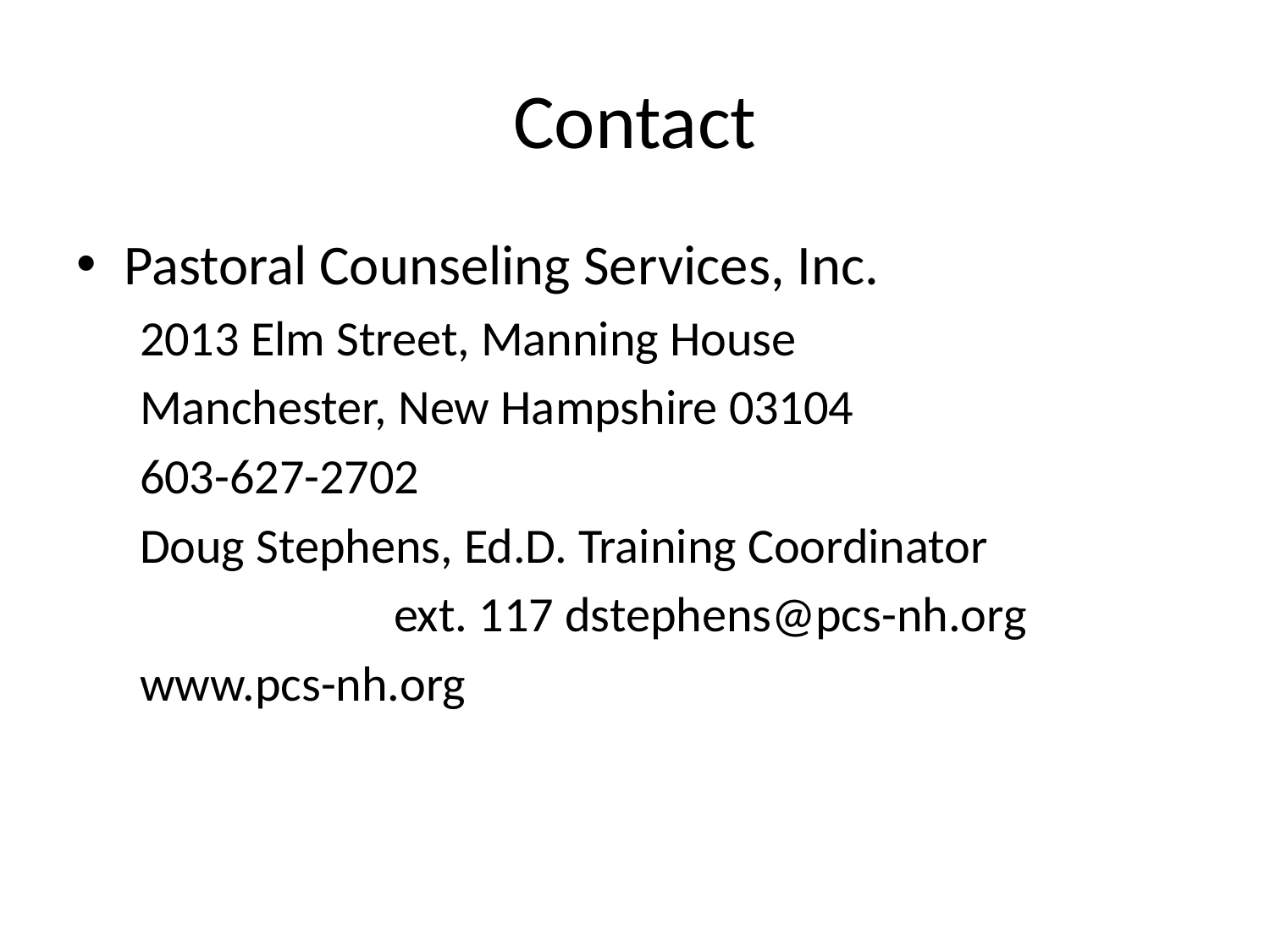

# Contact
Pastoral Counseling Services, Inc.
2013 Elm Street, Manning House
Manchester, New Hampshire 03104
603-627-2702
Doug Stephens, Ed.D. Training Coordinator
		ext. 117 dstephens@pcs-nh.org
www.pcs-nh.org